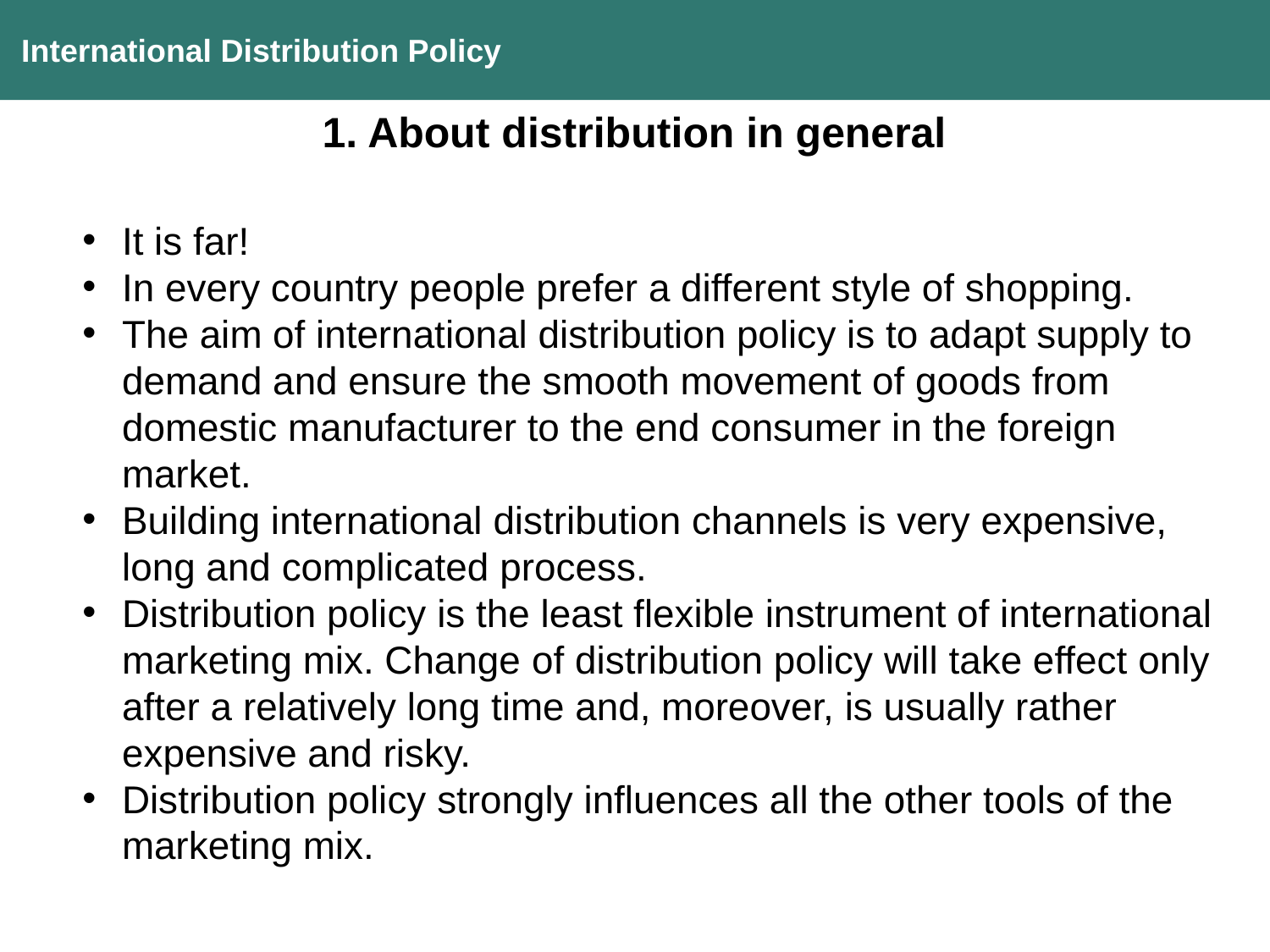

International Distribution Policy
1. About distribution in general
It is far!
In every country people prefer a different style of shopping.
The aim of international distribution policy is to adapt supply to demand and ensure the smooth movement of goods from domestic manufacturer to the end consumer in the foreign market.
Building international distribution channels is very expensive, long and complicated process.
Distribution policy is the least flexible instrument of international marketing mix. Change of distribution policy will take effect only after a relatively long time and, moreover, is usually rather expensive and risky.
Distribution policy strongly influences all the other tools of the marketing mix.